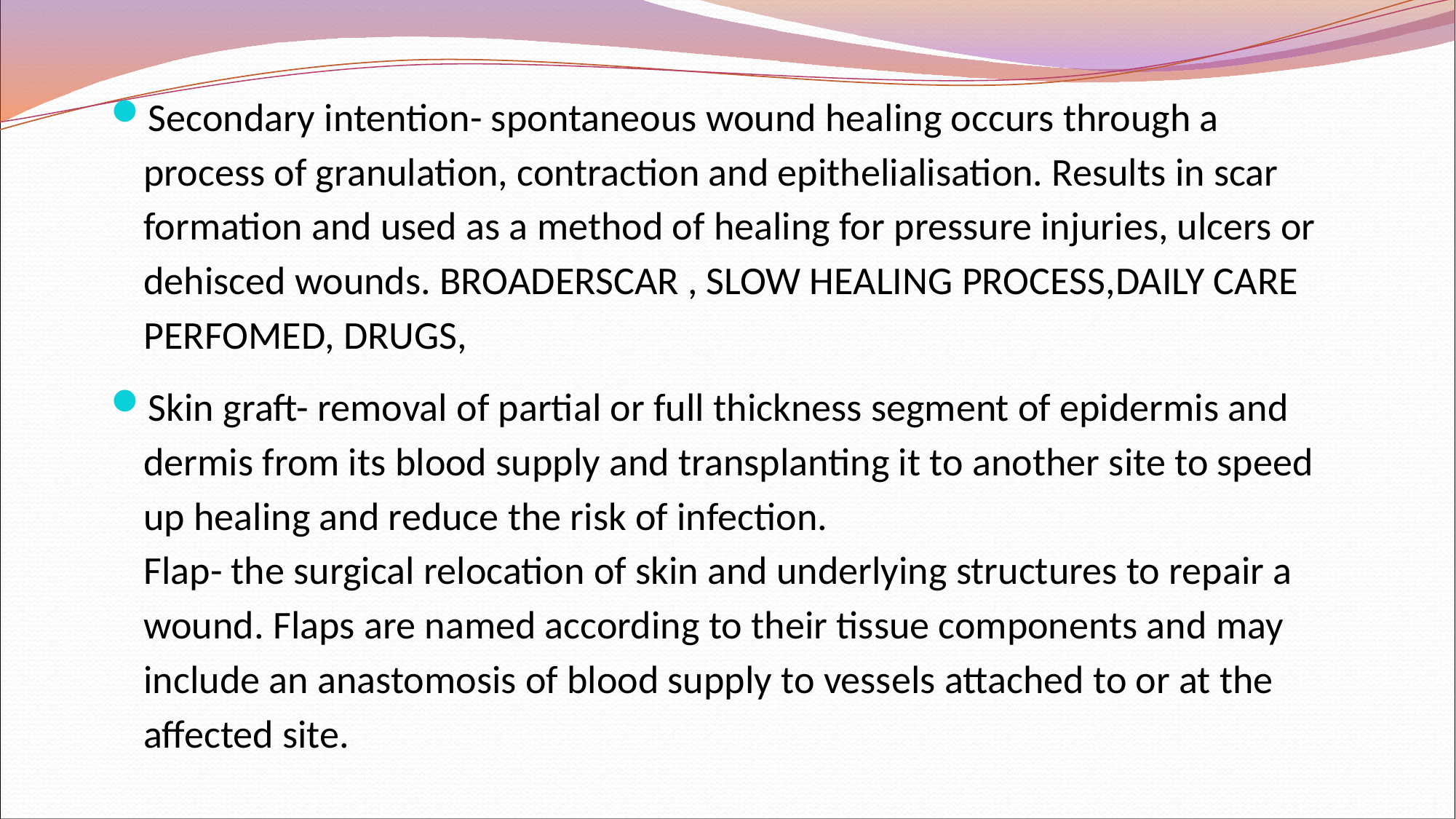

Secondary intention- spontaneous wound healing occurs through a process of granulation, contraction and epithelialisation. Results in scar formation and used as a method of healing for pressure injuries, ulcers or dehisced wounds. BROADERSCAR , SLOW HEALING PROCESS,DAILY CARE PERFOMED, DRUGS,
Skin graft- removal of partial or full thickness segment of epidermis and dermis from its blood supply and transplanting it to another site to speed up healing and reduce the risk of infection.
Flap- the surgical relocation of skin and underlying structures to repair a wound. Flaps are named according to their tissue components and may include an anastomosis of blood supply to vessels attached to or at the affected site.